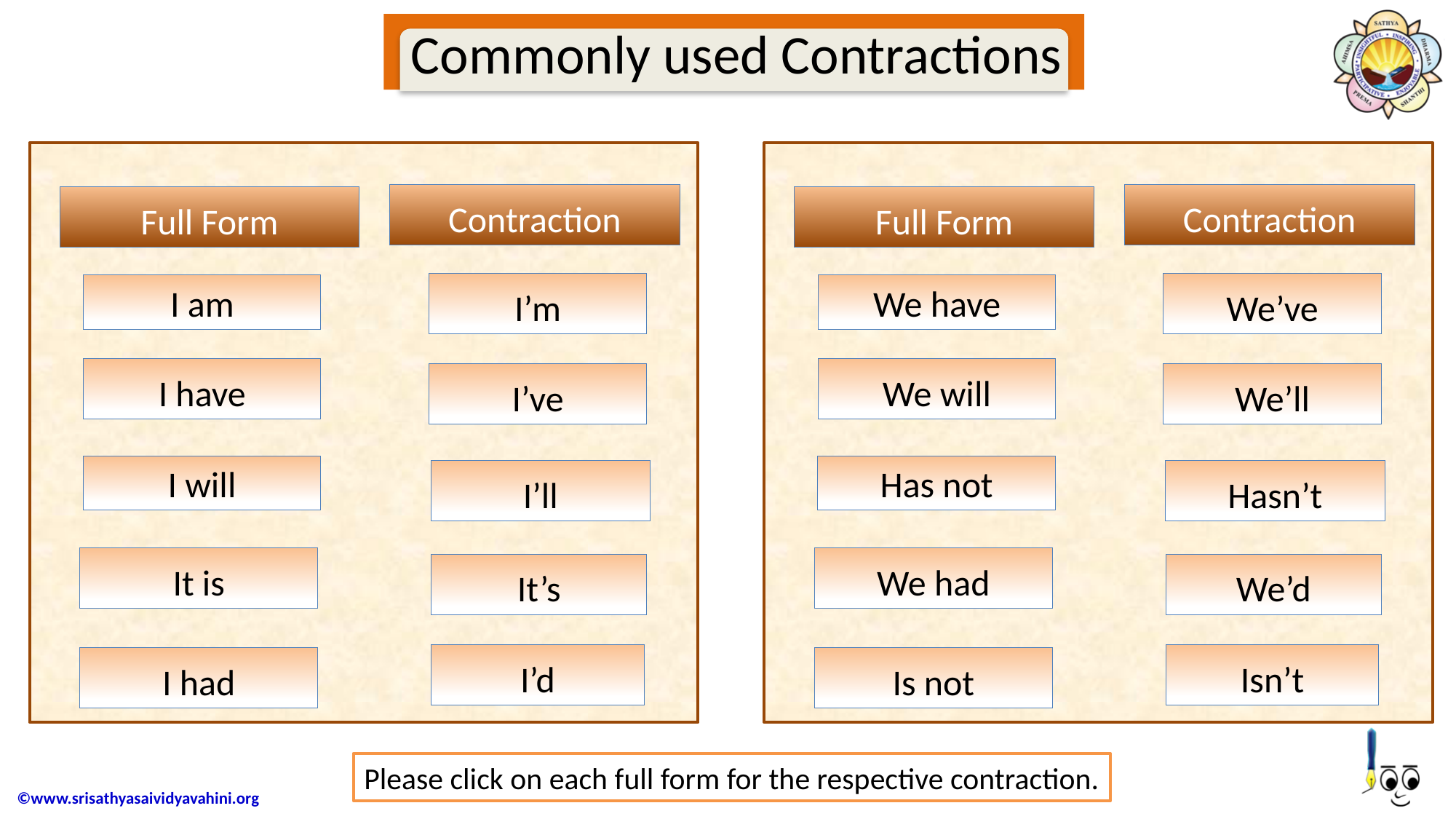

Commonly used Contractions

Contraction
Contraction
Full Form
Full Form
I’m
We’ve
I am
We have
I have
We will
I’ve
We’ll
I will
Has not
I’ll
Hasn’t
It is
We had
It’s
We’d
I’d
Isn’t
I had
Is not
Please click on each full form for the respective contraction.